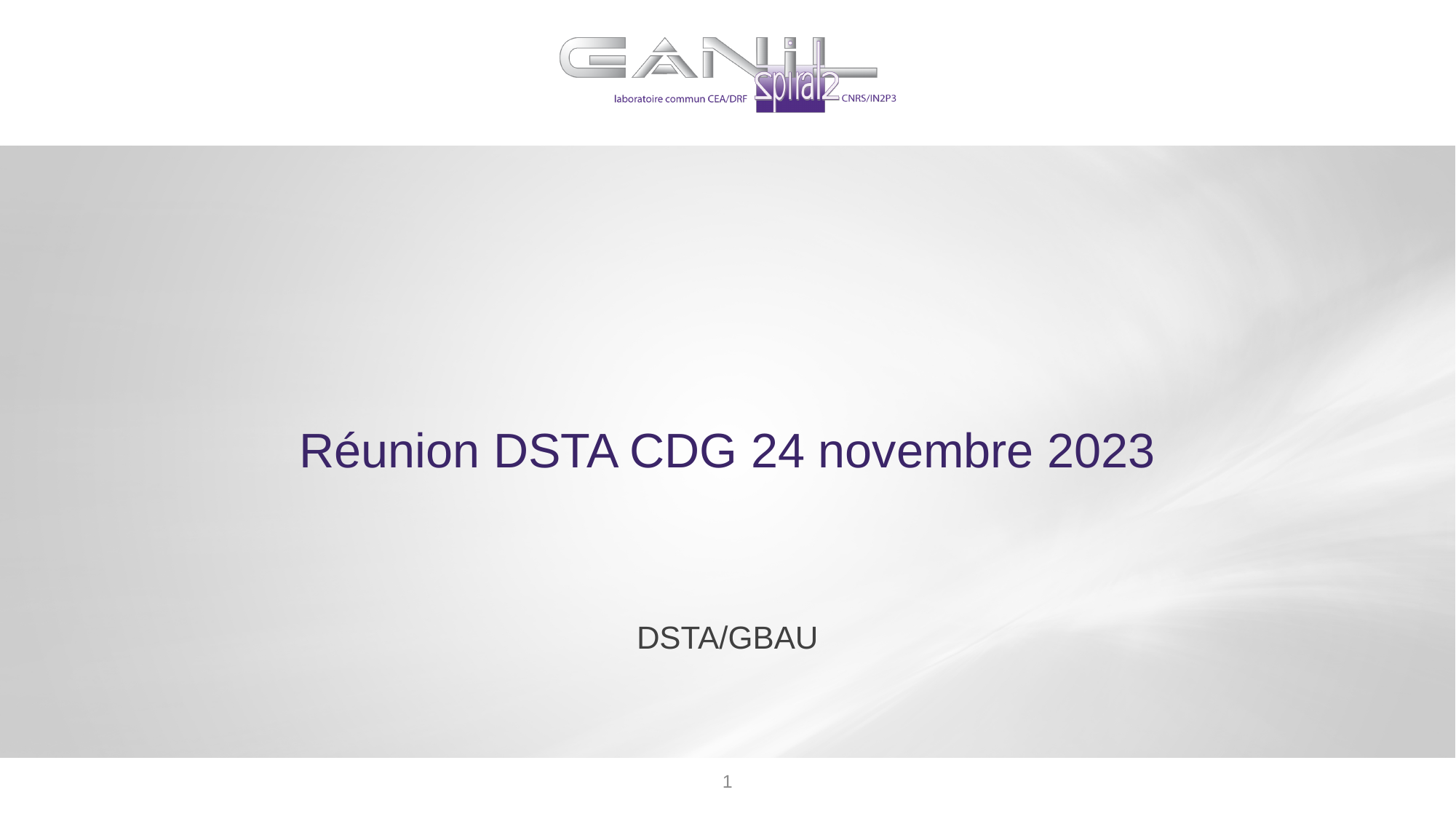

# Réunion DSTA CDG 24 novembre 2023
DSTA/GBAU
1